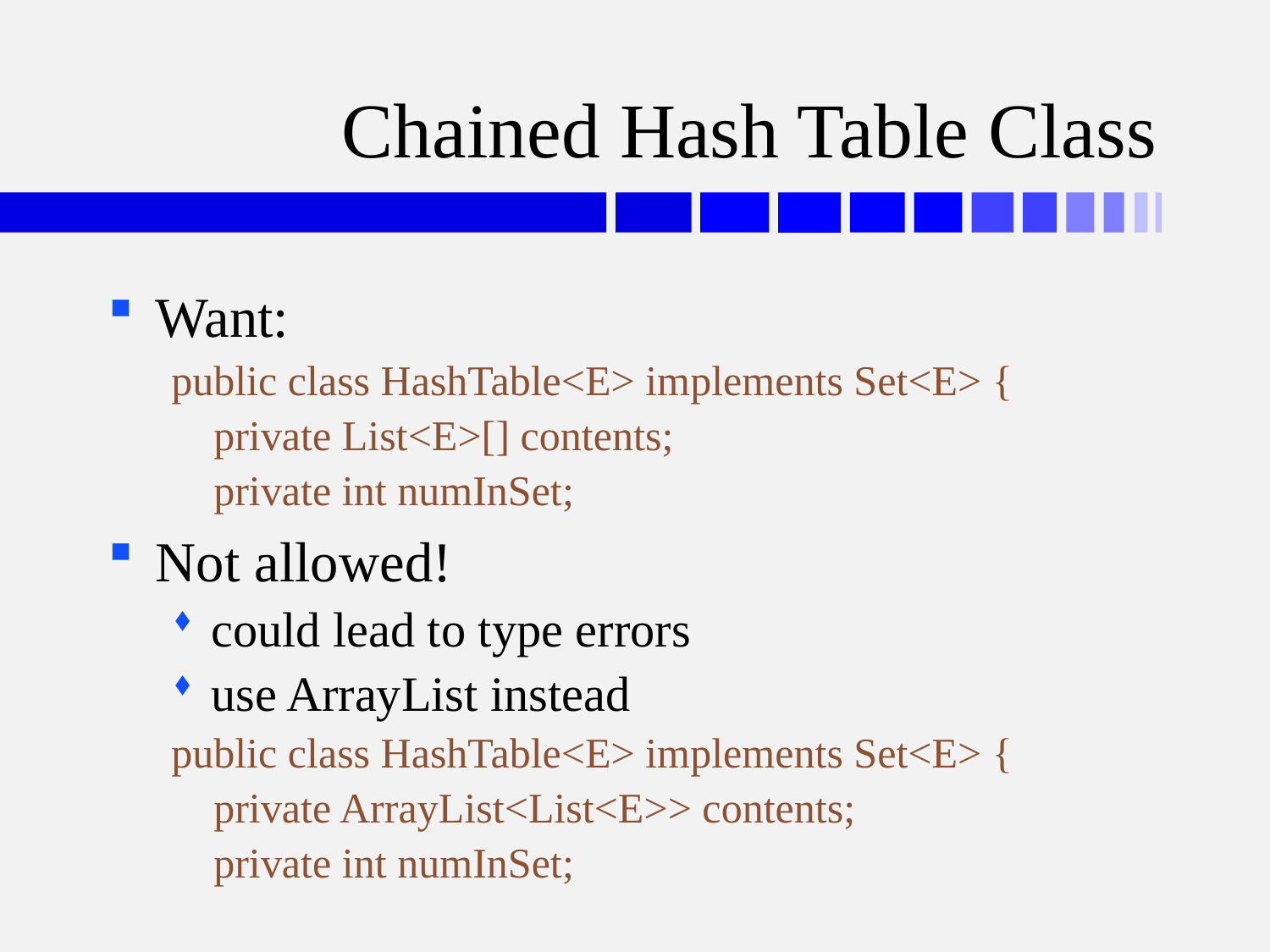

# Chained Hash Table Class
Want:
public class HashTable<E> implements Set<E> {
    private List<E>[] contents;
    private int numInSet;
Not allowed!
could lead to type errors
use ArrayList instead
public class HashTable<E> implements Set<E> {
    private ArrayList<List<E>> contents;
    private int numInSet;